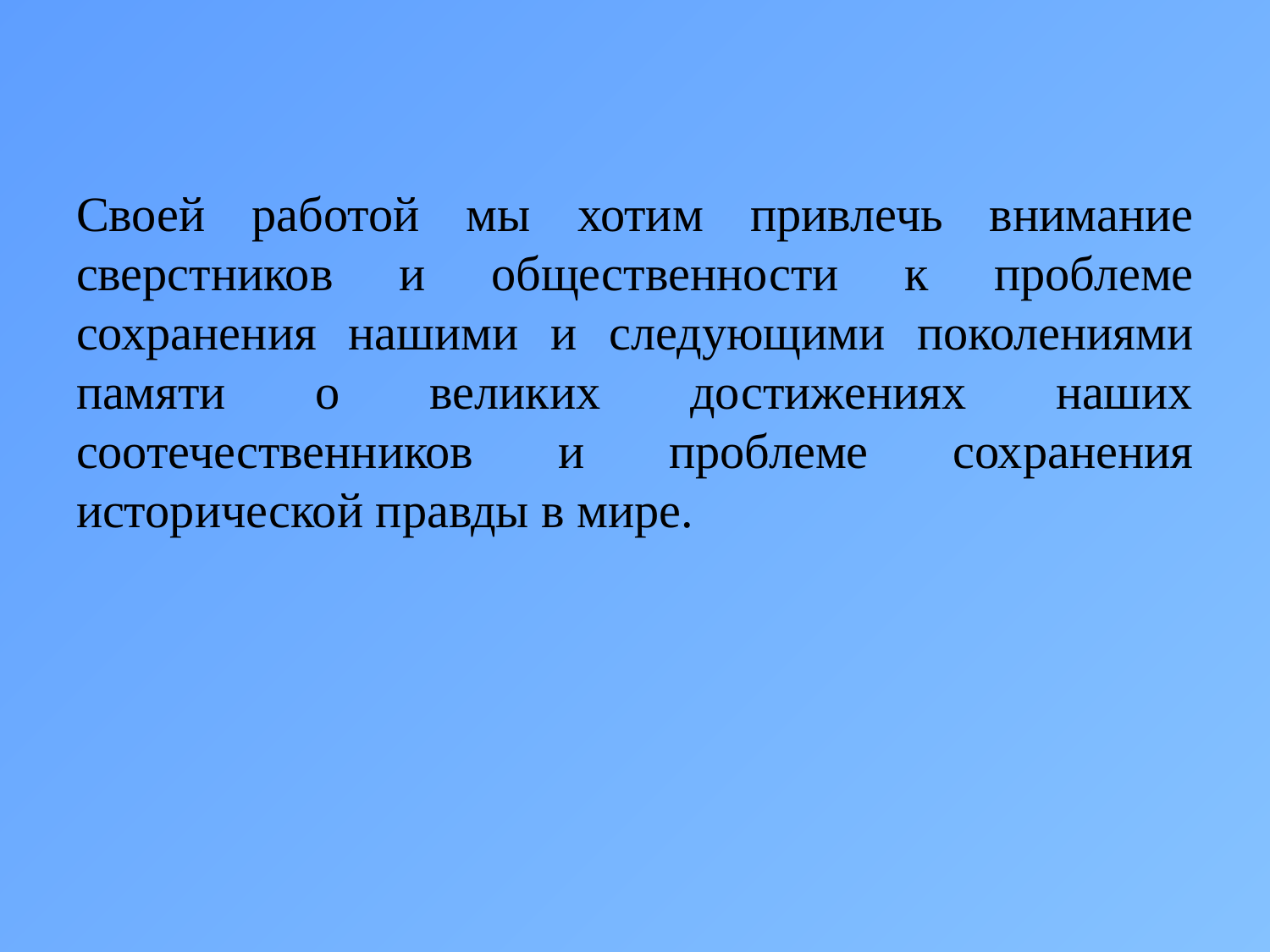

Своей работой мы хотим привлечь внимание сверстников и общественности к проблеме сохранения нашими и следующими поколениями памяти о великих достижениях наших соотечественников и проблеме сохранения исторической правды в мире.